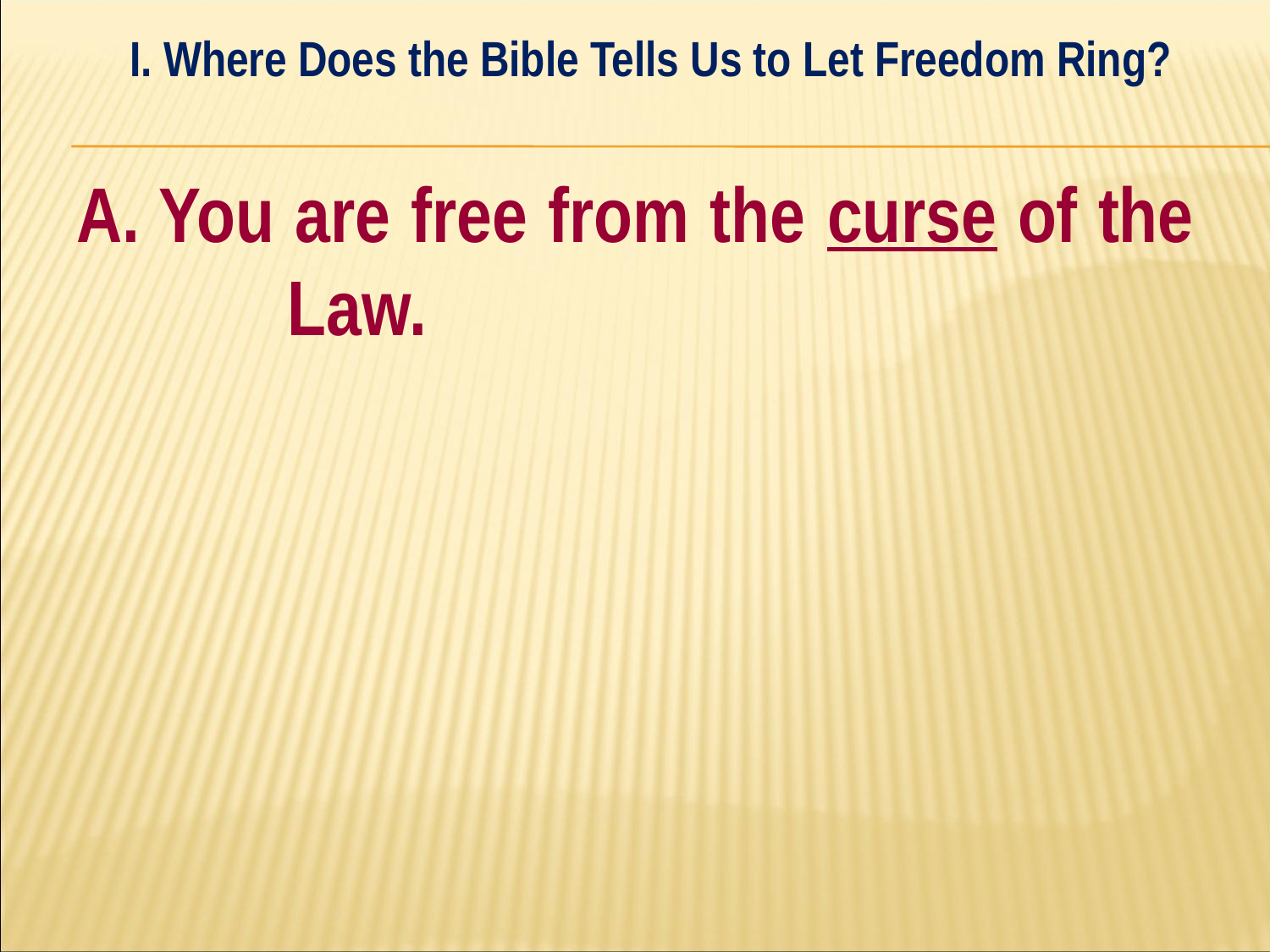

I. Where Does the Bible Tells Us to Let Freedom Ring?
#
A. You are free from the curse of the 	Law.